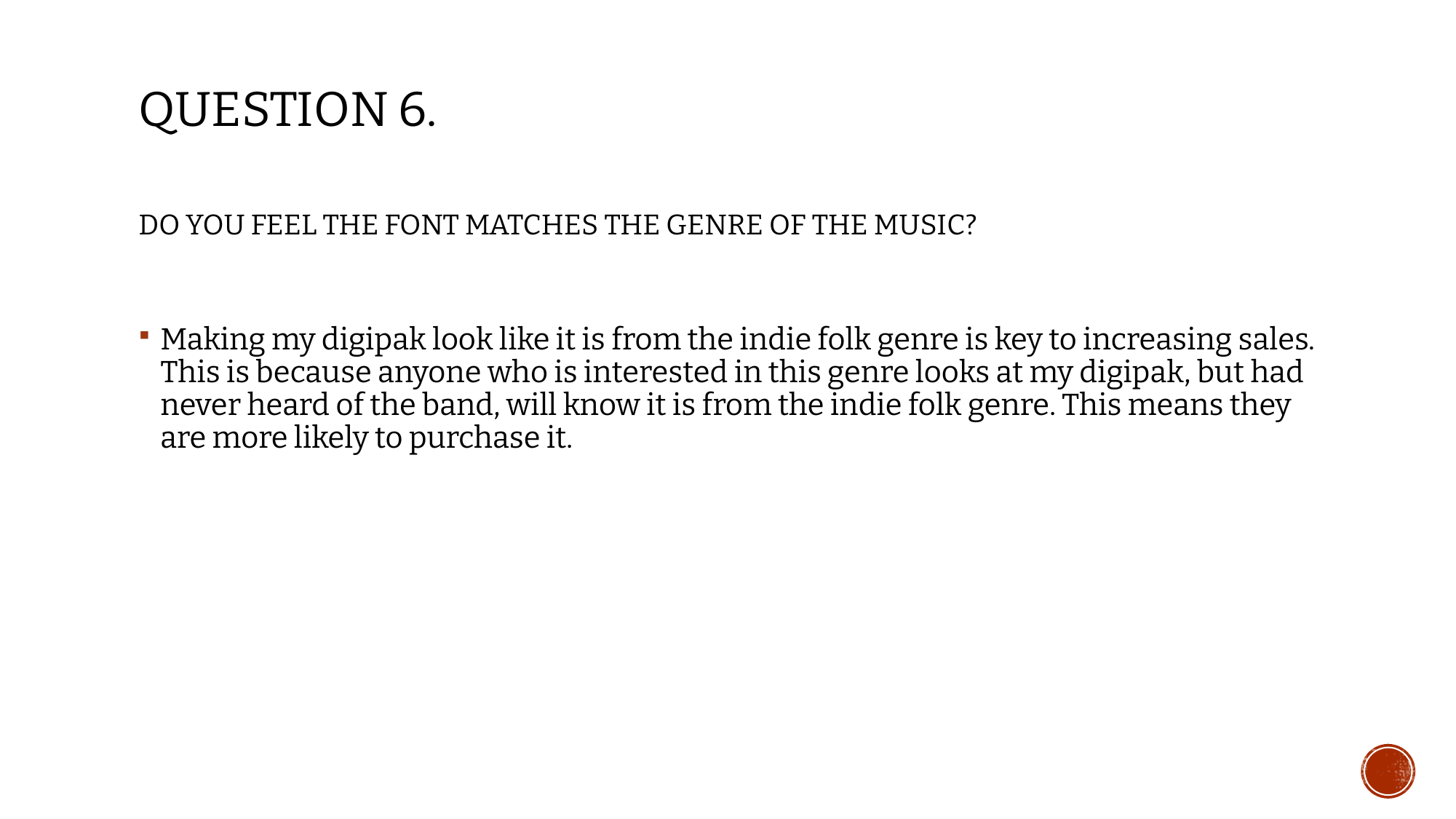

# Question 6. Do you feel the font matches the genre of the music?
Making my digipak look like it is from the indie folk genre is key to increasing sales. This is because anyone who is interested in this genre looks at my digipak, but had never heard of the band, will know it is from the indie folk genre. This means they are more likely to purchase it.